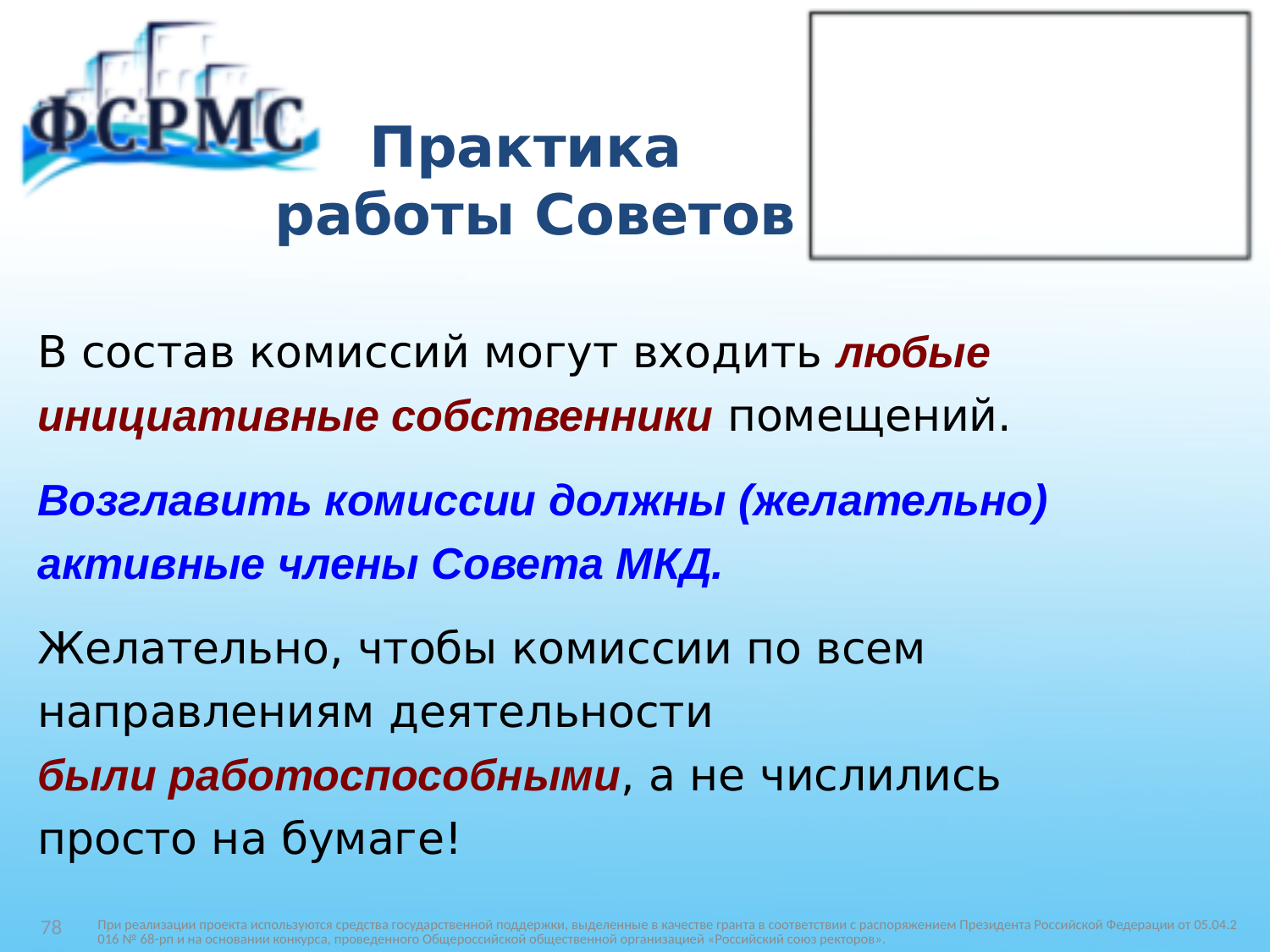

# Практика работы Советов
В состав комиссий могут входить любые
инициативные собственники помещений.
Возглавить комиссии должны (желательно)
активные члены Совета МКД.
Желательно, чтобы комиссии по всем
направлениям деятельности
были работоспособными, а не числились
просто на бумаге!

При реализации проекта используются средства государственной поддержки, выделенные в качестве гранта в соответствии c распоряжением Президента Российской Федерации от 05.04.2016 № 68-рп и на основании конкурса, проведенного Общероссийской общественной организацией «Российский союз ректоров».
78